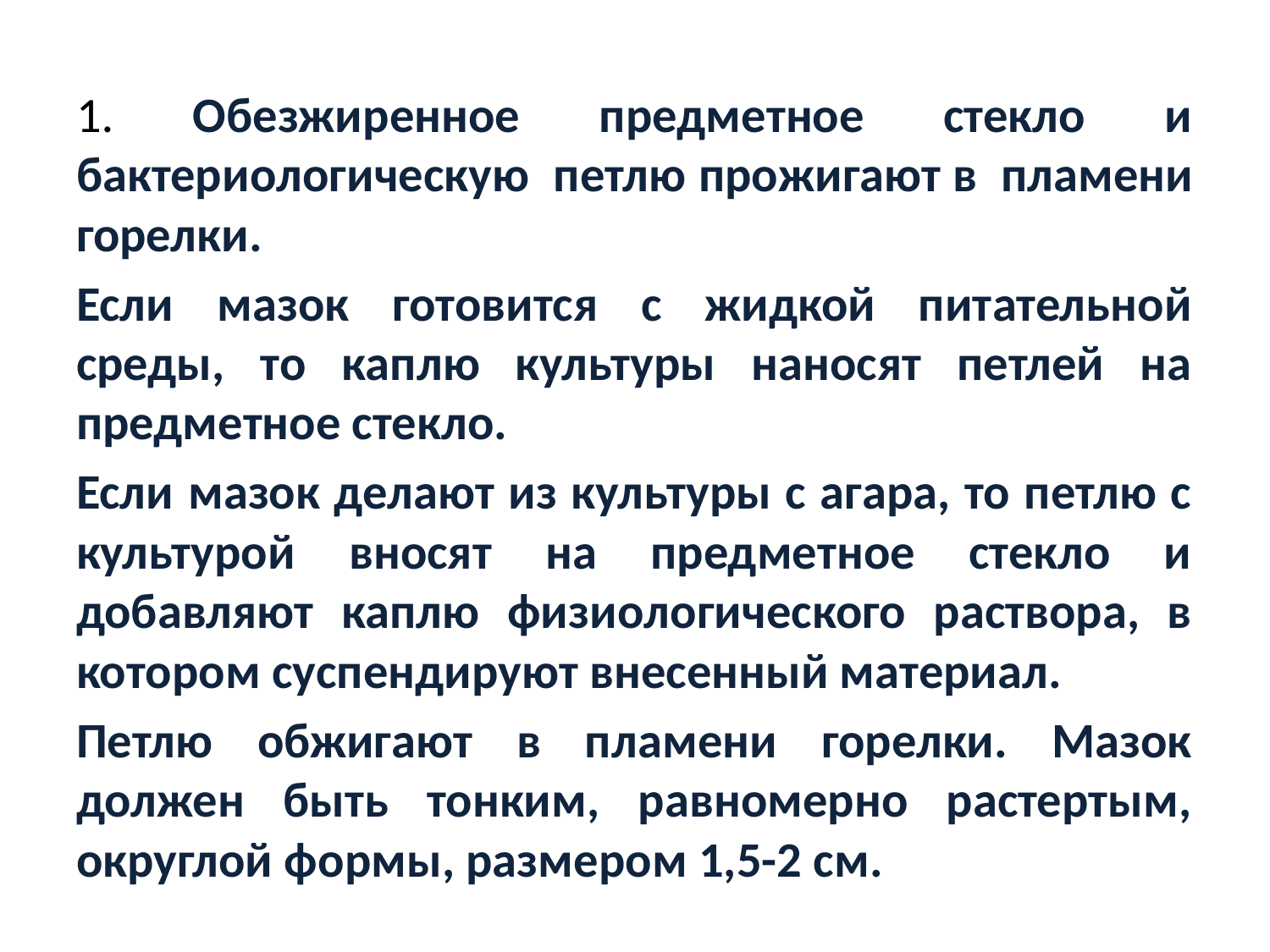

1. Обезжиренное предметное стекло и бактериологическую петлю прожигают в пламени горелки.
Если мазок готовится с жидкой питательной среды, то каплю культуры наносят петлей на предметное стекло.
Если мазок делают из культуры с агара, то петлю с культурой вносят на предметное стекло и добавляют каплю физиологического раствора, в котором суспендируют внесенный материал.
Петлю обжигают в пламени горелки. Мазок должен быть тонким, равномерно растертым, округлой формы, размером 1,5-2 см.